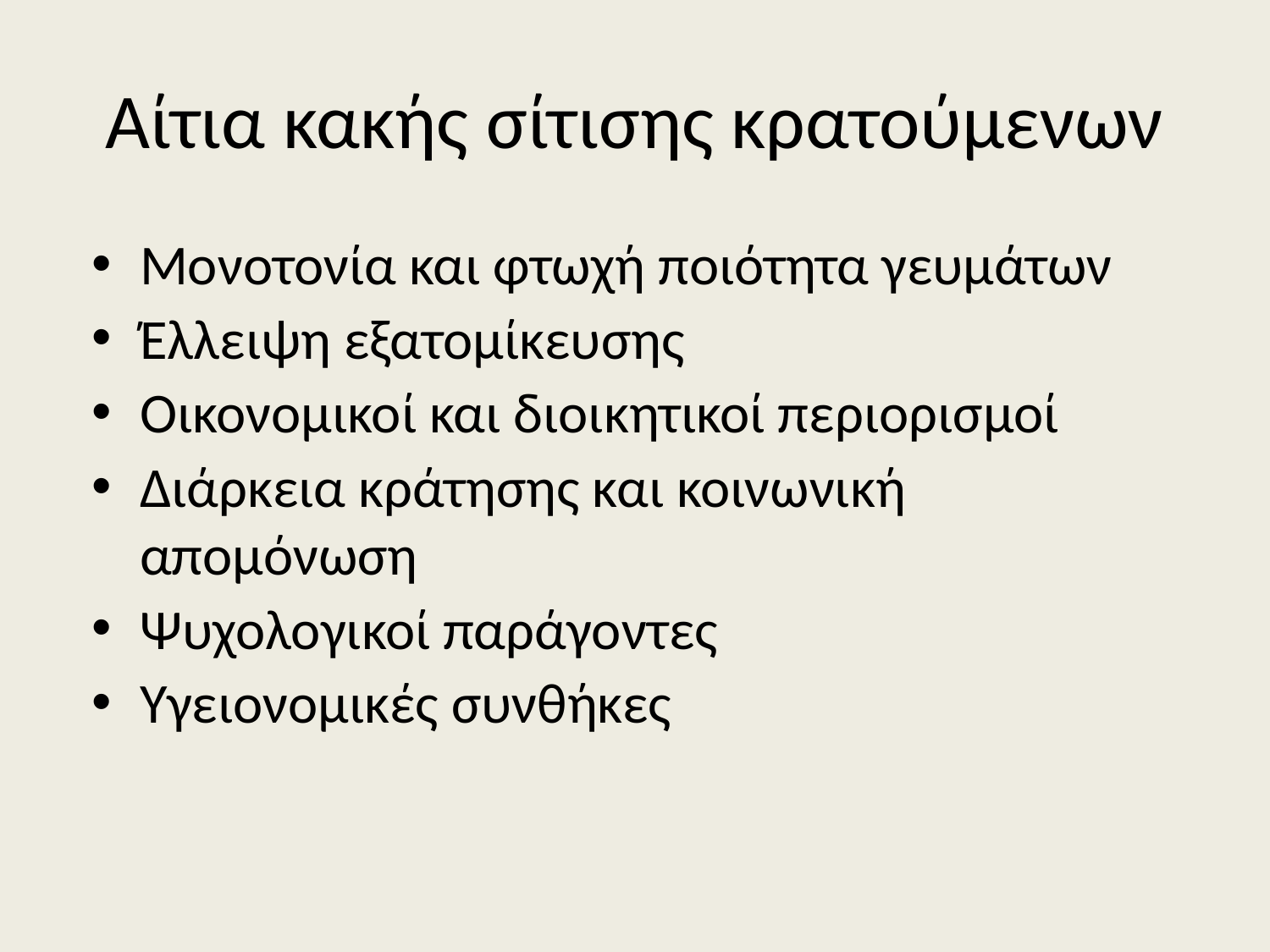

# Αίτια κακής σίτισης κρατούμενων
Μονοτονία και φτωχή ποιότητα γευμάτων
Έλλειψη εξατομίκευσης
Οικονομικοί και διοικητικοί περιορισμοί
Διάρκεια κράτησης και κοινωνική απομόνωση
Ψυχολογικοί παράγοντες
Υγειονομικές συνθήκες